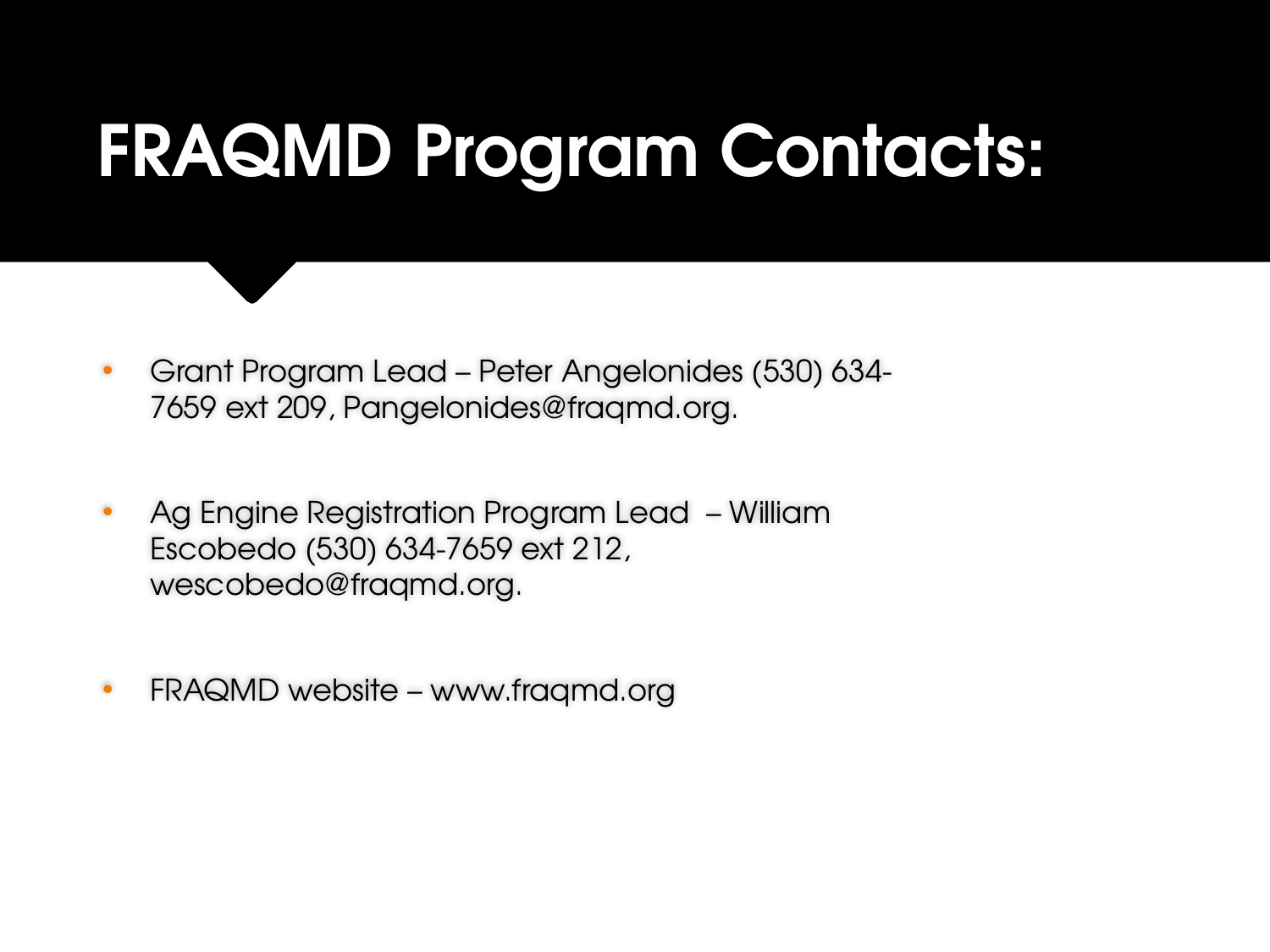

# FRAQMD Program Contacts:
Grant Program Lead – Peter Angelonides (530) 634-7659 ext 209, Pangelonides@fraqmd.org.

Ag Engine Registration Program Lead  – William Escobedo (530) 634-7659 ext 212, wescobedo@fraqmd.org.

FRAQMD website – www.fraqmd.org